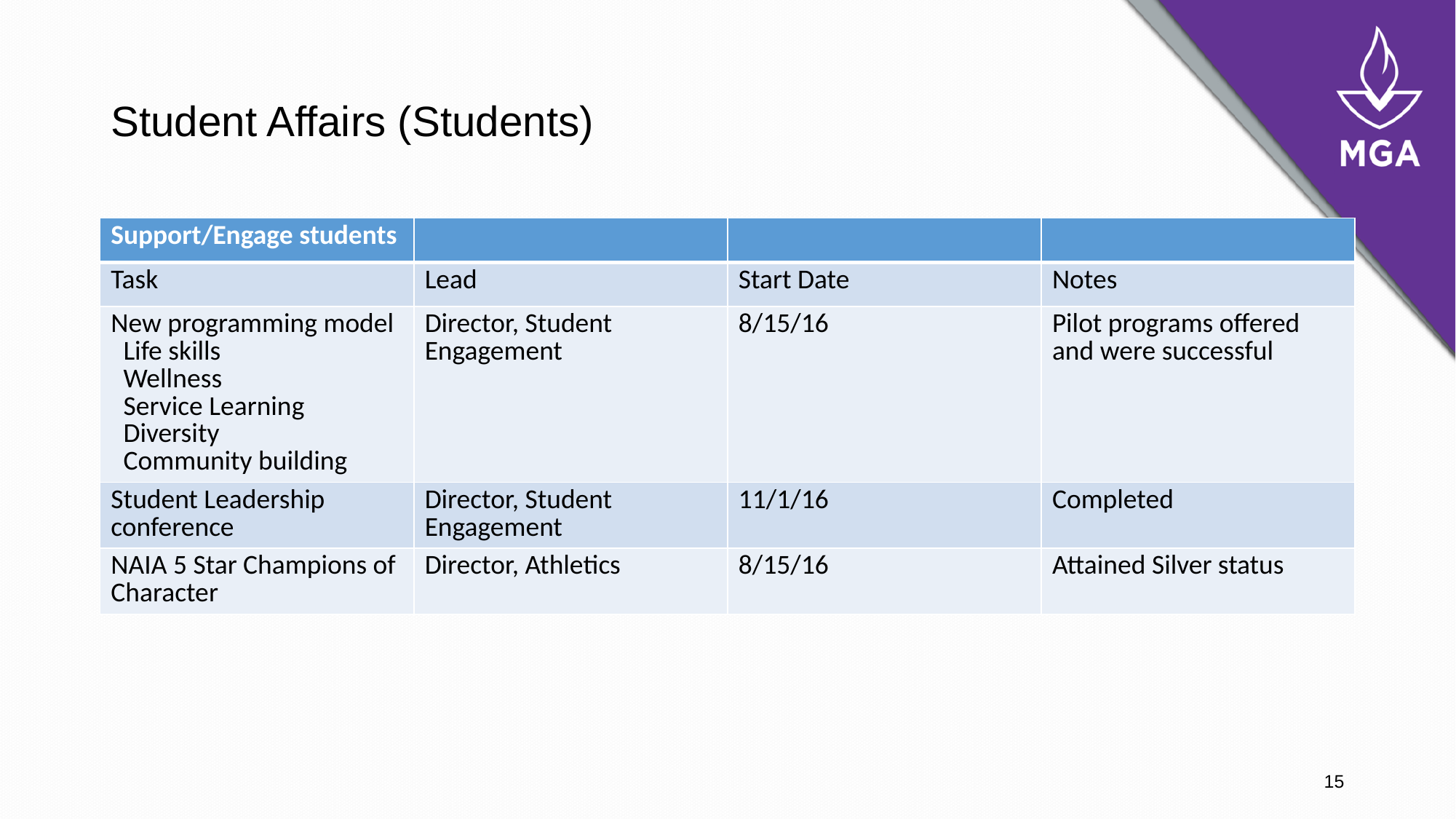

# Student Affairs (Students)
| Support/Engage students |  |  |  |
| --- | --- | --- | --- |
| Task | Lead | Start Date | Notes |
| New programming model Life skills Wellness Service Learning Diversity Community building | Director, Student Engagement | 8/15/16 | Pilot programs offered and were successful |
| Student Leadership conference | Director, Student Engagement | 11/1/16 | Completed |
| NAIA 5 Star Champions of Character | Director, Athletics | 8/15/16 | Attained Silver status |
15